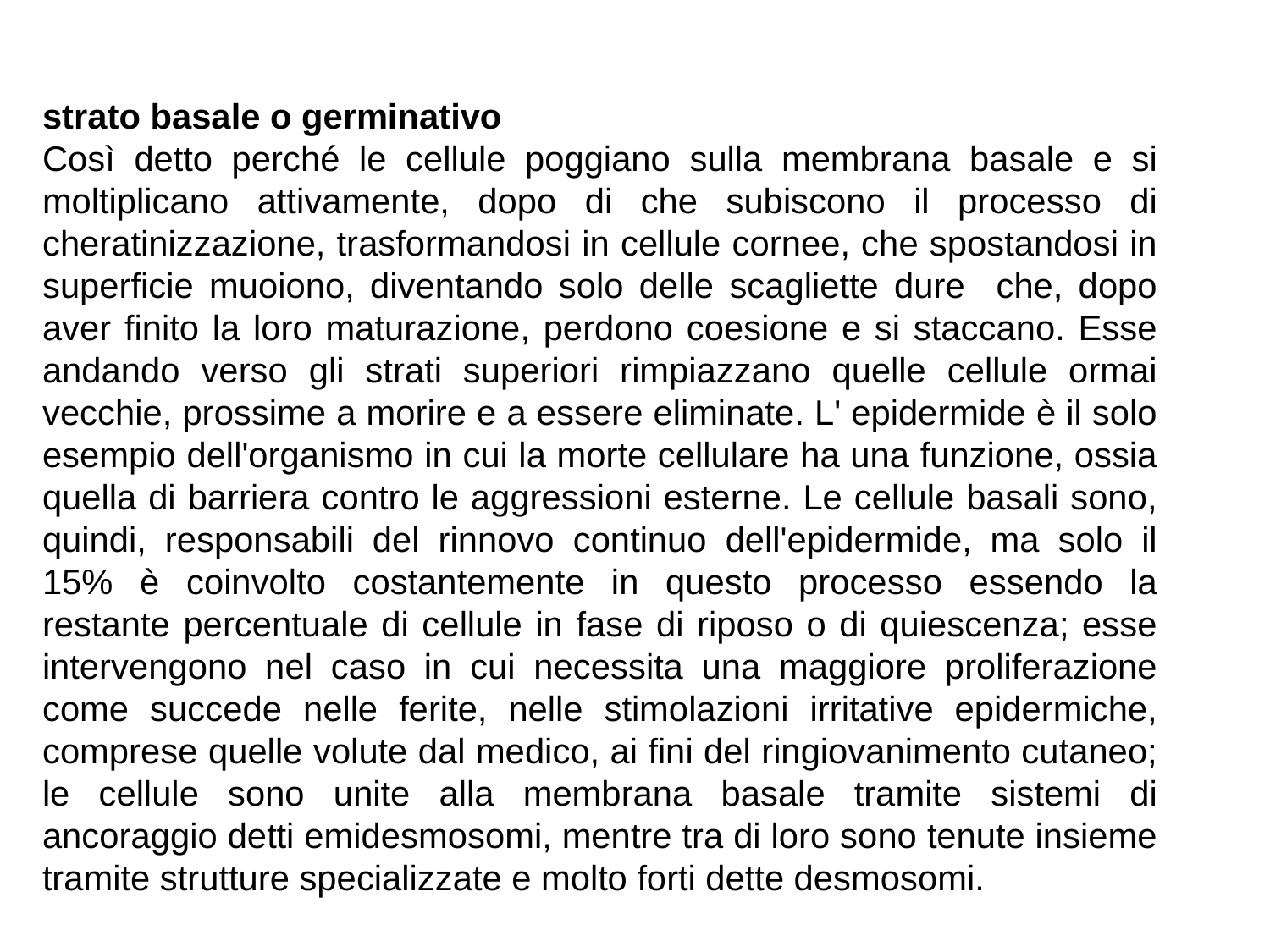

strato basale o germinativo
Così detto perché le cellule poggiano sulla membrana basale e si moltiplicano attivamente, dopo di che subiscono il processo di cheratinizzazione, trasformandosi in cellule cornee, che spostandosi in superficie muoiono, diventando solo delle scagliette dure  che, dopo aver finito la loro maturazione, perdono coesione e si staccano. Esse andando verso gli strati superiori rimpiazzano quelle cellule ormai vecchie, prossime a morire e a essere eliminate. L' epidermide è il solo esempio dell'organismo in cui la morte cellulare ha una funzione, ossia quella di barriera contro le aggressioni esterne. Le cellule basali sono, quindi, responsabili del rinnovo continuo dell'epidermide, ma solo il 15% è coinvolto costantemente in questo processo essendo la restante percentuale di cellule in fase di riposo o di quiescenza; esse intervengono nel caso in cui necessita una maggiore proliferazione come succede nelle ferite, nelle stimolazioni irritative epidermiche, comprese quelle volute dal medico, ai fini del ringiovanimento cutaneo; le cellule sono unite alla membrana basale tramite sistemi di ancoraggio detti emidesmosomi, mentre tra di loro sono tenute insieme tramite strutture specializzate e molto forti dette desmosomi.